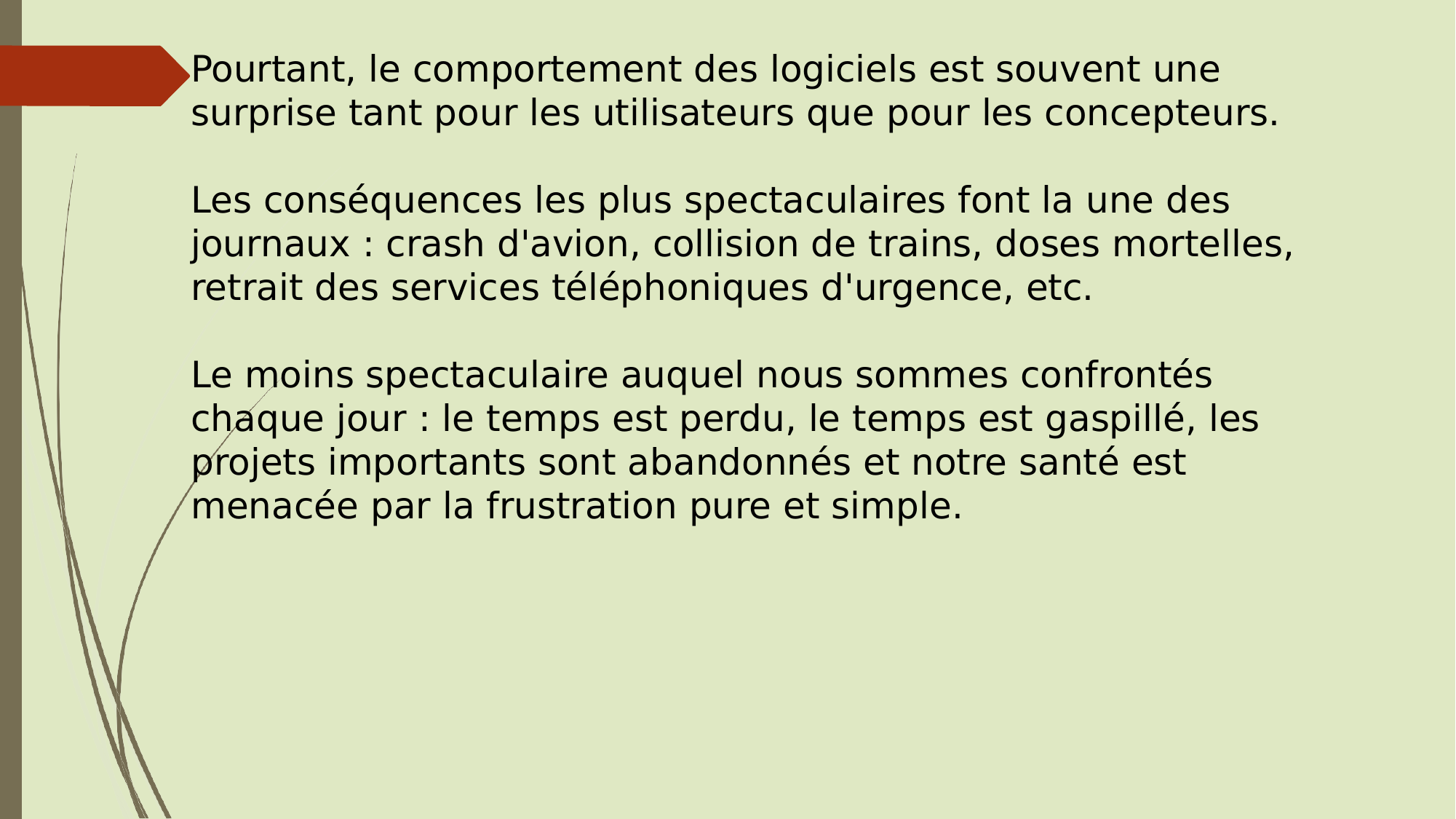

Pourtant, le comportement des logiciels est souvent une surprise tant pour les utilisateurs que pour les concepteurs.

Les conséquences les plus spectaculaires font la une des journaux : crash d'avion, collision de trains, doses mortelles, retrait des services téléphoniques d'urgence, etc.

Le moins spectaculaire auquel nous sommes confrontés chaque jour : le temps est perdu, le temps est gaspillé, les projets importants sont abandonnés et notre santé est menacée par la frustration pure et simple.